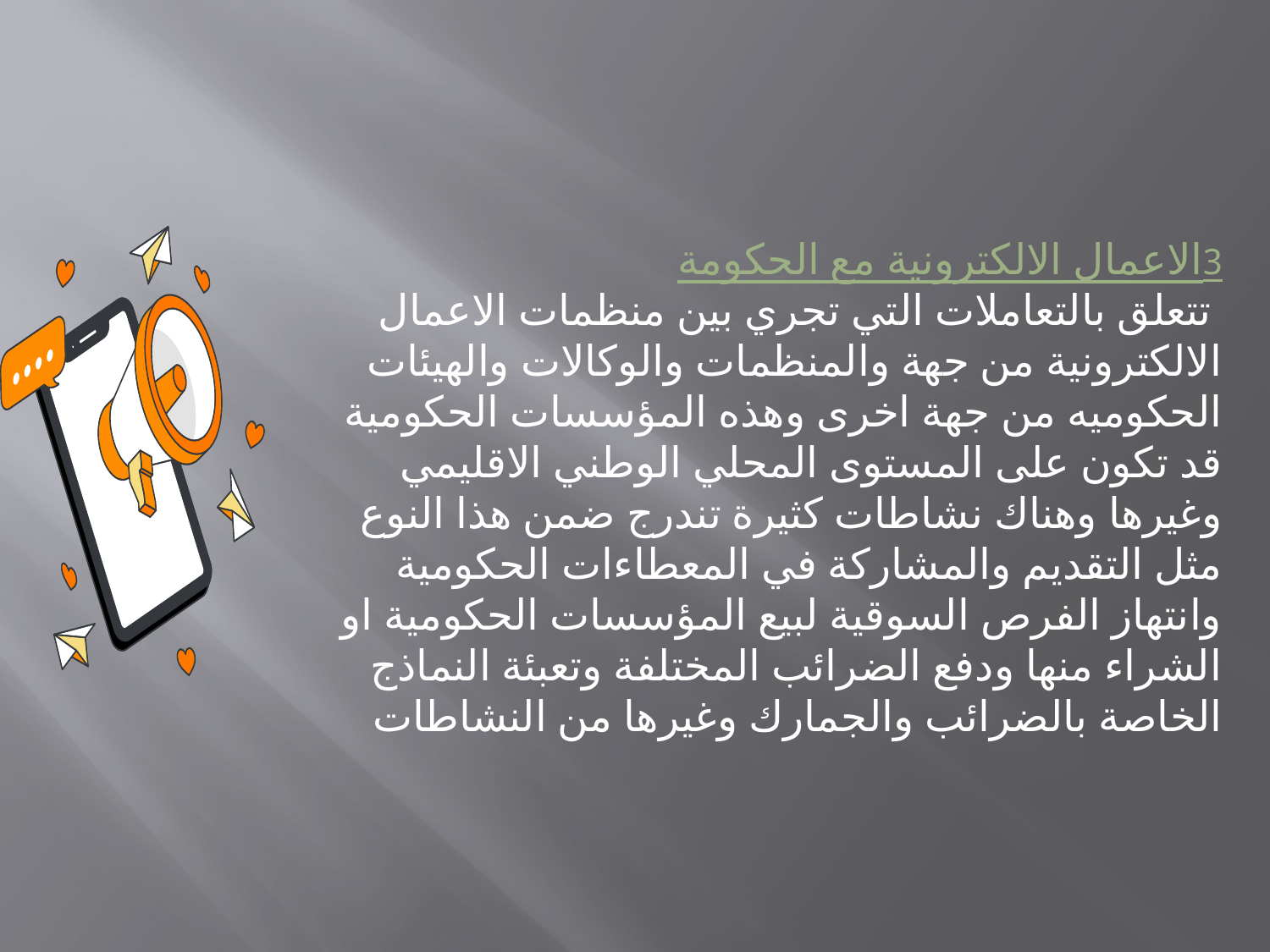

3الاعمال الالكترونية مع الحكومة
 تتعلق بالتعاملات التي تجري بين منظمات الاعمال الالكترونية من جهة والمنظمات والوكالات والهيئات الحكوميه من جهة اخرى وهذه المؤسسات الحكومية قد تكون على المستوى المحلي الوطني الاقليمي وغيرها وهناك نشاطات كثيرة تندرج ضمن هذا النوع مثل التقديم والمشاركة في المعطاءات الحكومية وانتهاز الفرص السوقية لبيع المؤسسات الحكومية او الشراء منها ودفع الضرائب المختلفة وتعبئة النماذج الخاصة بالضرائب والجمارك وغيرها من النشاطات